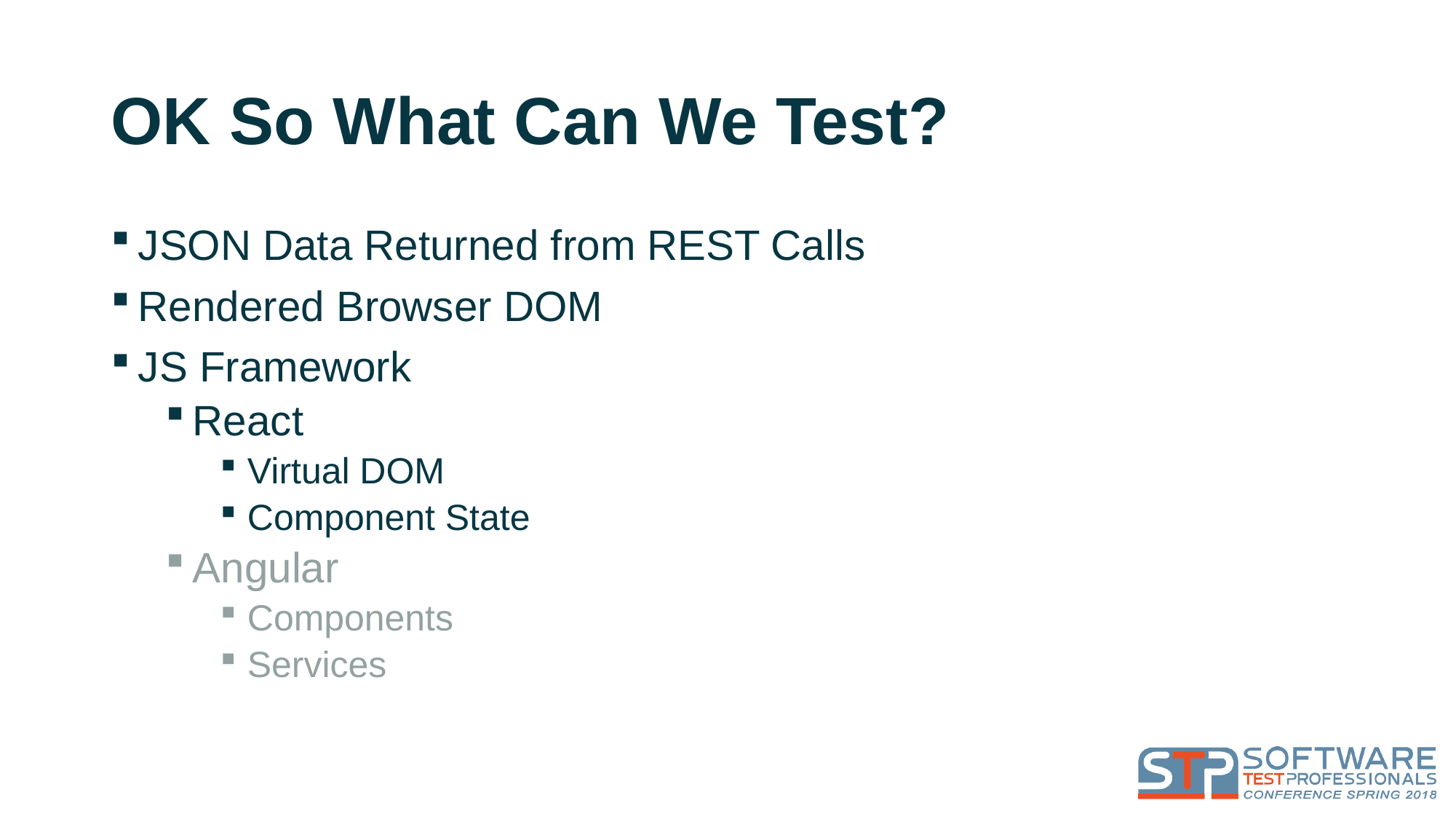

# OK So What Can We Test?
JSON Data Returned from REST Calls
Rendered Browser DOM
JS Framework
React
Virtual DOM
Component State
Angular
Components
Services